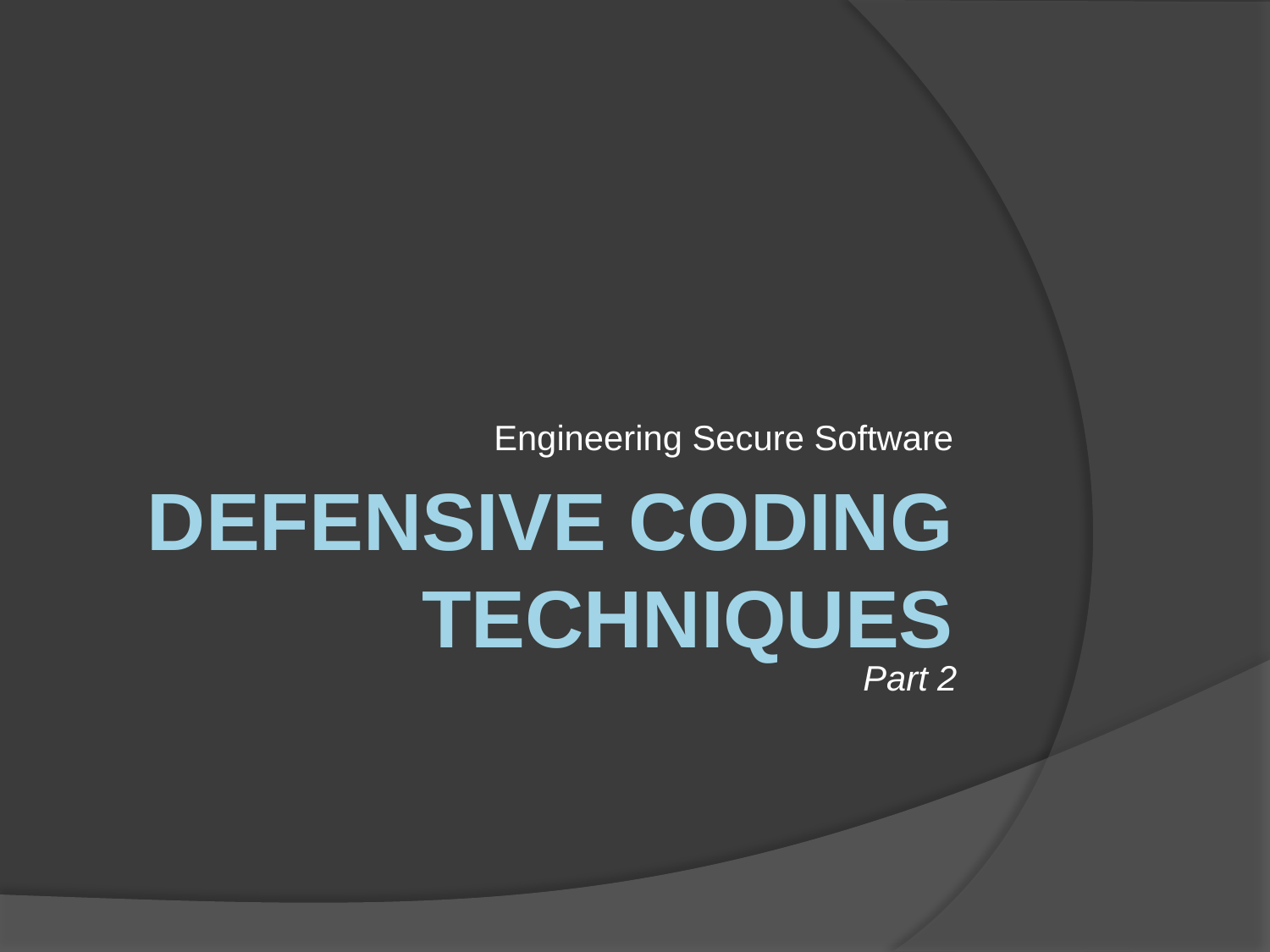

Engineering Secure Software
# Defensive coding techniques
Part 2